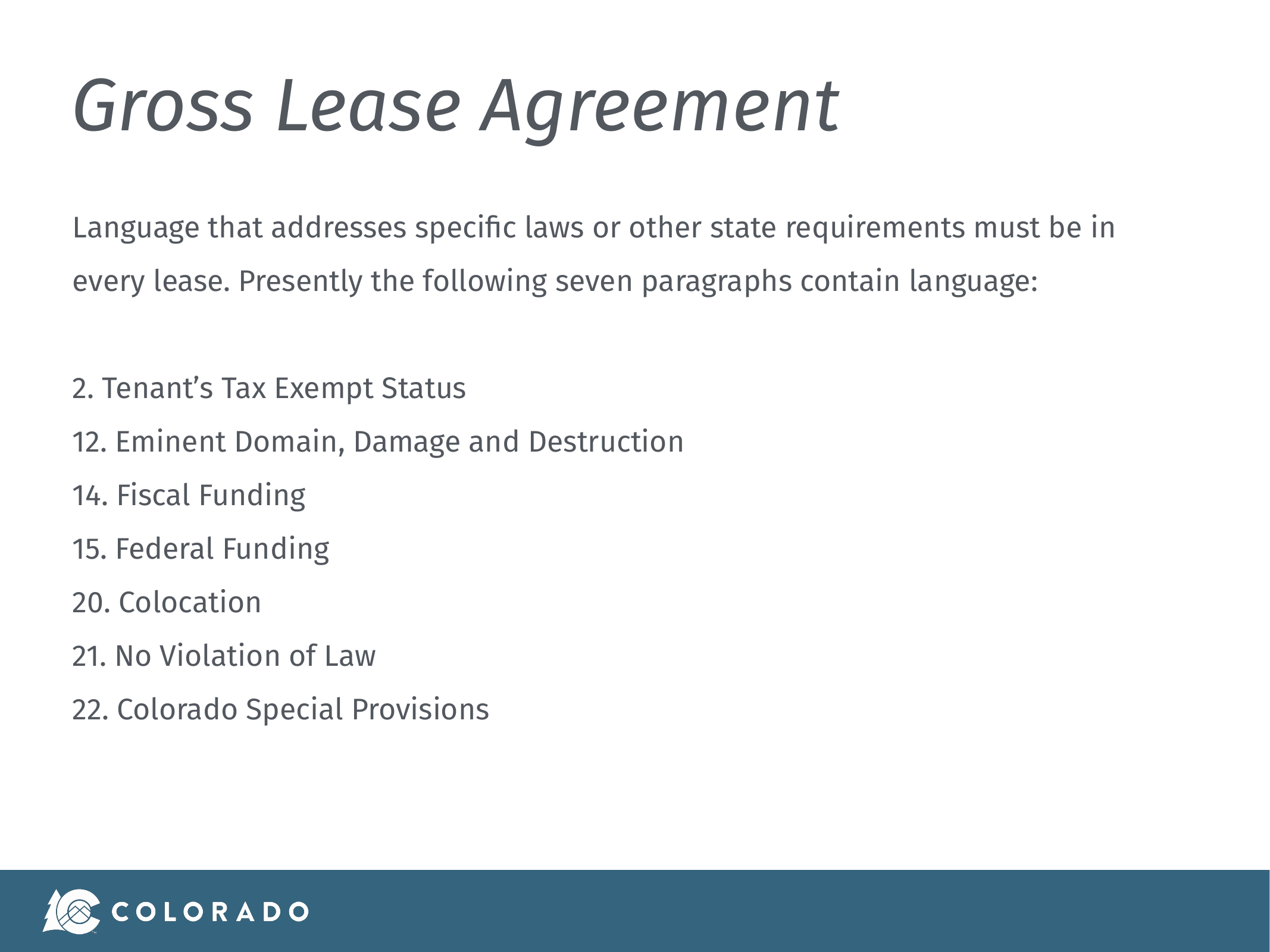

# Gross Lease Agreement
Language that addresses specific laws or other state requirements must be in every lease. Presently the following seven paragraphs contain language:

2. Tenant’s Tax Exempt Status
12. Eminent Domain, Damage and Destruction
14. Fiscal Funding
15. Federal Funding
20. Colocation
21. No Violation of Law
22. Colorado Special Provisions